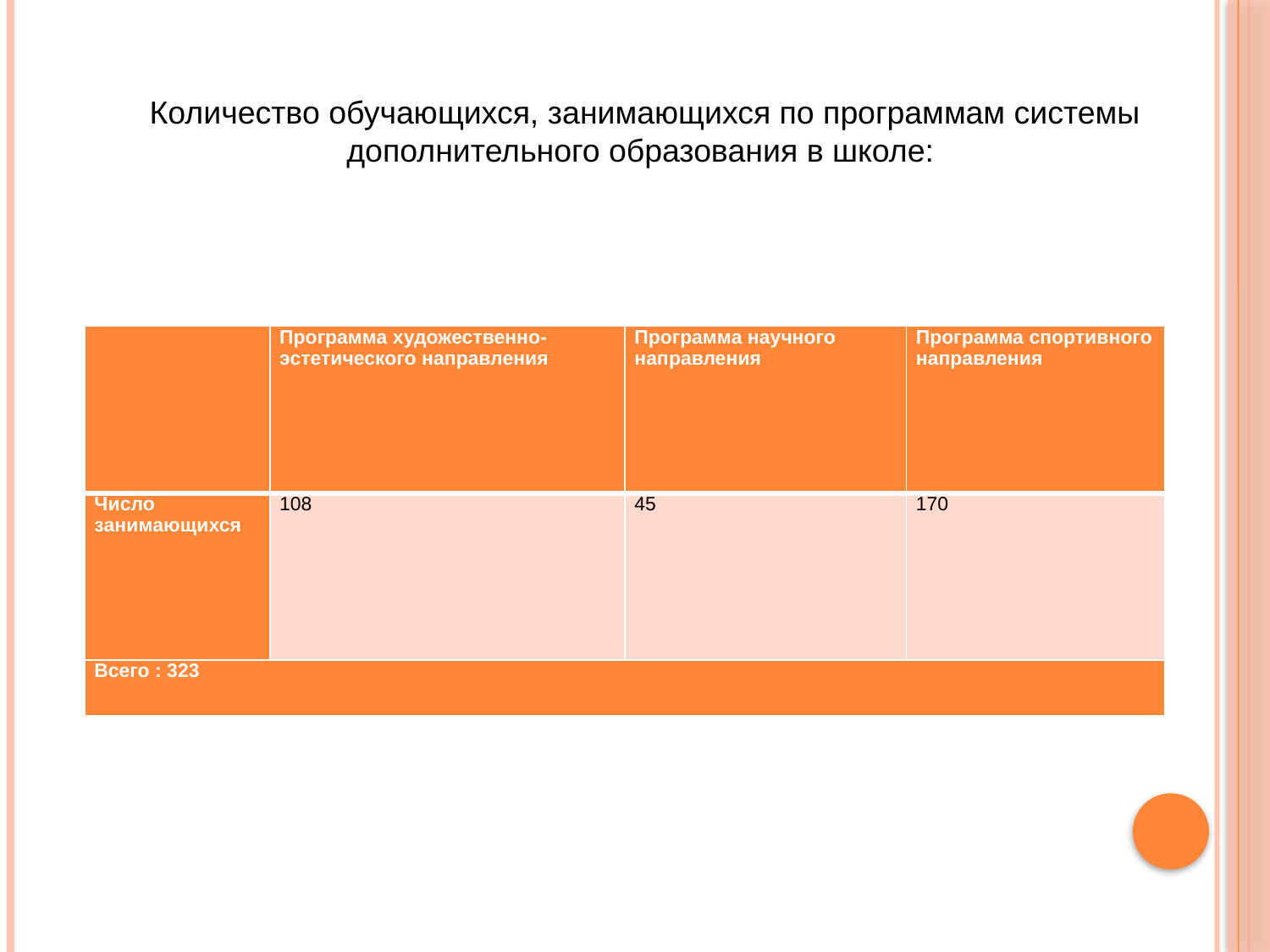

Количество обучающихся, занимающихся по программам системы дополнительного образования в школе:
|  | Программа художественно-эстетического направления | Программа научного направления | Программа спортивного направления |
| --- | --- | --- | --- |
| Число занимающихся | 108 | 45 | 170 |
| Всего : 323 |  |  |  |